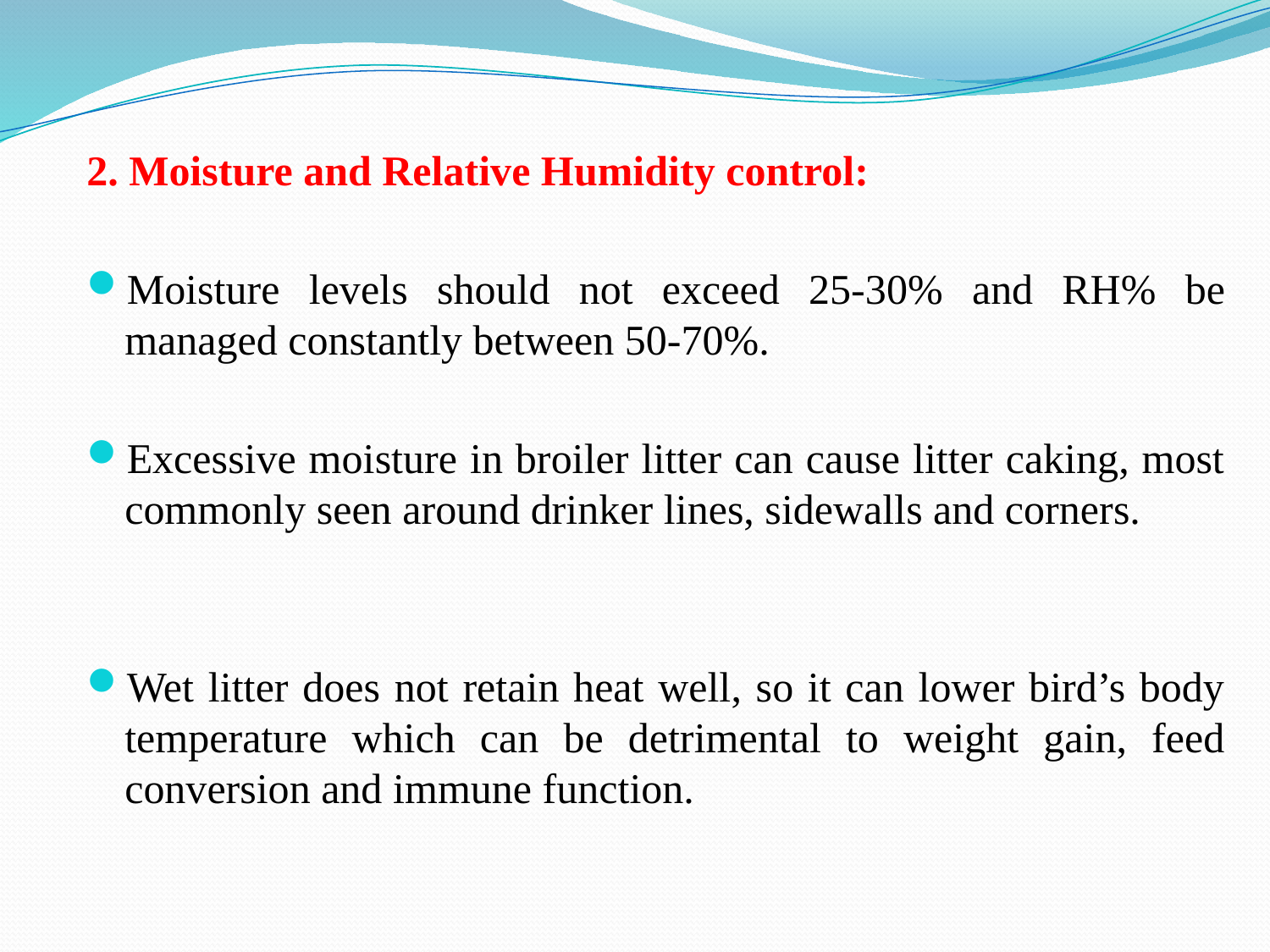

2. Moisture and Relative Humidity control:

Moisture levels should not exceed 25-30% and RH% be managed constantly between 50-70%.

Excessive moisture in broiler litter can cause litter caking, most commonly seen around drinker lines, sidewalls and corners.

Wet litter does not retain heat well, so it can lower bird’s body temperature which can be detrimental to weight gain, feed conversion and immune function.